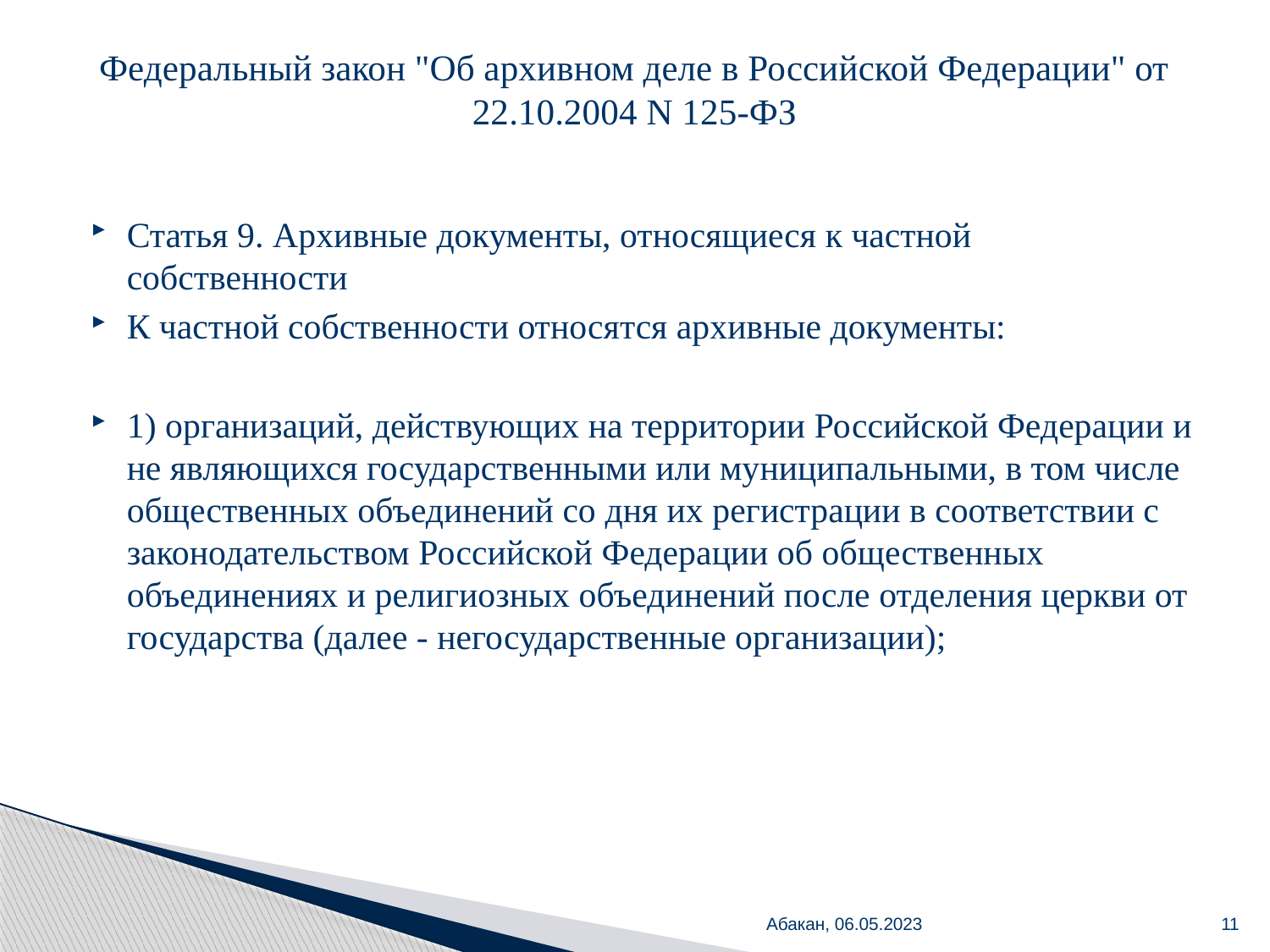

# Федеральный закон "Об архивном деле в Российской Федерации" от 22.10.2004 N 125-ФЗ
Статья 9. Архивные документы, относящиеся к частной собственности
К частной собственности относятся архивные документы:

1) организаций, действующих на территории Российской Федерации и не являющихся государственными или муниципальными, в том числе общественных объединений со дня их регистрации в соответствии с законодательством Российской Федерации об общественных объединениях и религиозных объединений после отделения церкви от государства (далее - негосударственные организации);
Абакан, 06.05.2023
11